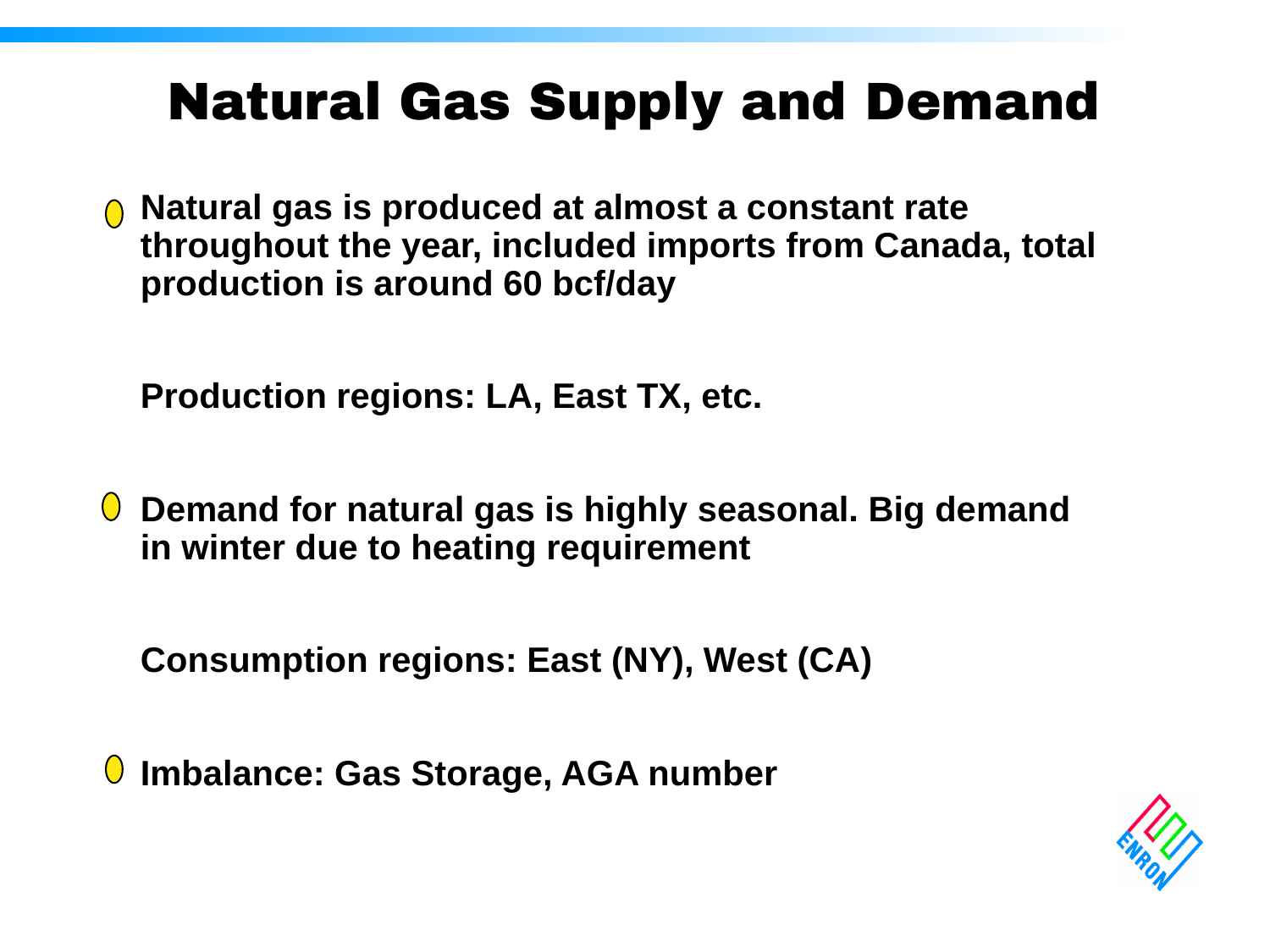

Natural Gas Supply and Demand
Natural gas is produced at almost a constant rate throughout the year, included imports from Canada, total production is around 60 bcf/day
Production regions: LA, East TX, etc.
Demand for natural gas is highly seasonal. Big demand in winter due to heating requirement
Consumption regions: East (NY), West (CA)
Imbalance: Gas Storage, AGA number